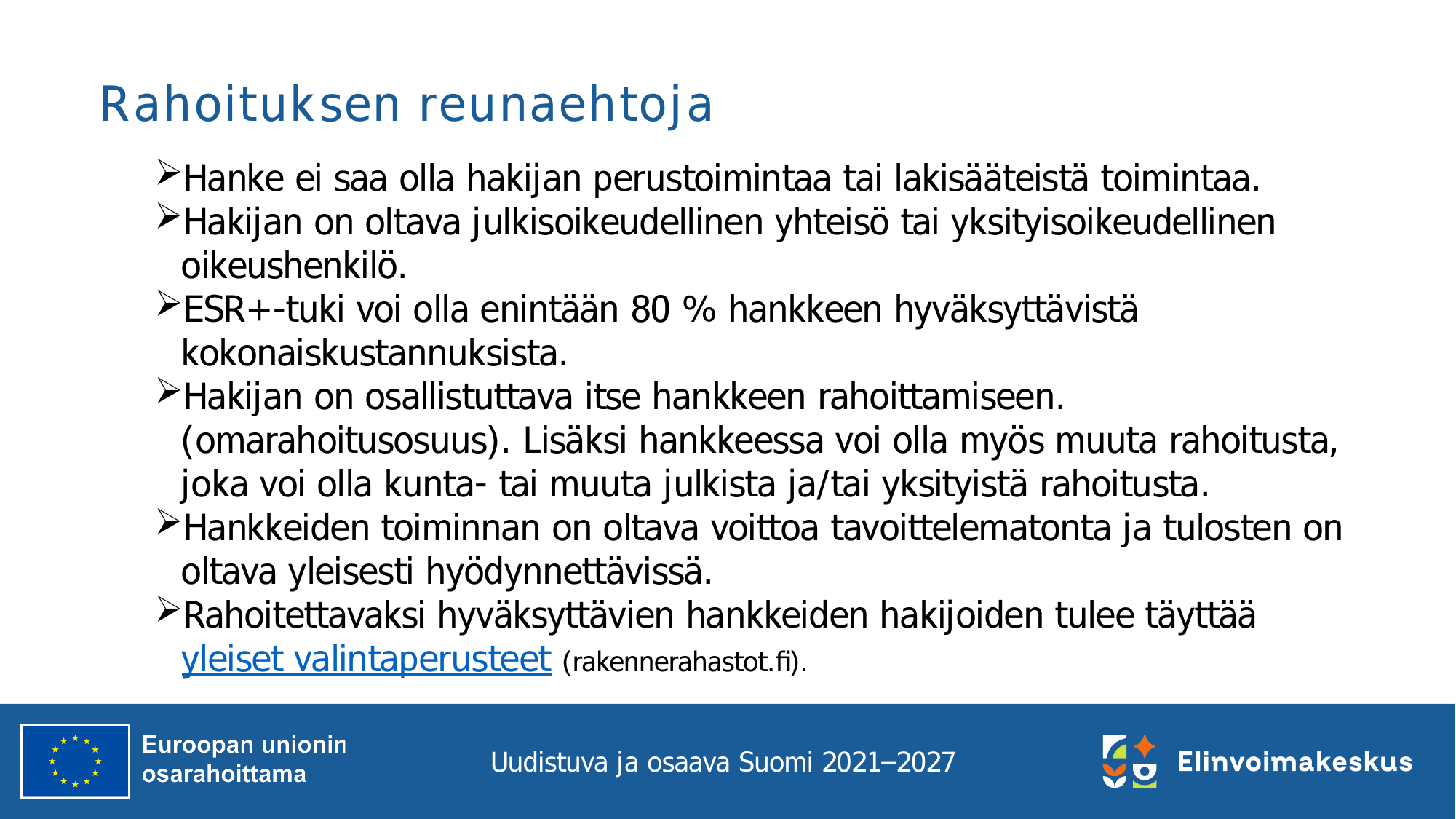

# Rahoituksen reunaehtoja
Hanke ei saa olla hakijan perustoimintaa tai lakisääteistä toimintaa.
Hakijan on oltava julkisoikeudellinen yhteisö tai yksityisoikeudellinen oikeushenkilö.
ESR+-tuki voi olla enintään 80 % hankkeen hyväksyttävistä kokonaiskustannuksista.
Hakijan on osallistuttava itse hankkeen rahoittamiseen. (omarahoitusosuus). Lisäksi hankkeessa voi olla myös muuta rahoitusta, joka voi olla kunta- tai muuta julkista ja/tai yksityistä rahoitusta.
Hankkeiden toiminnan on oltava voittoa tavoittelematonta ja tulosten on oltava yleisesti hyödynnettävissä.
Rahoitettavaksi hyväksyttävien hankkeiden hakijoiden tulee täyttää yleiset valintaperusteet (rakennerahastot.fi).